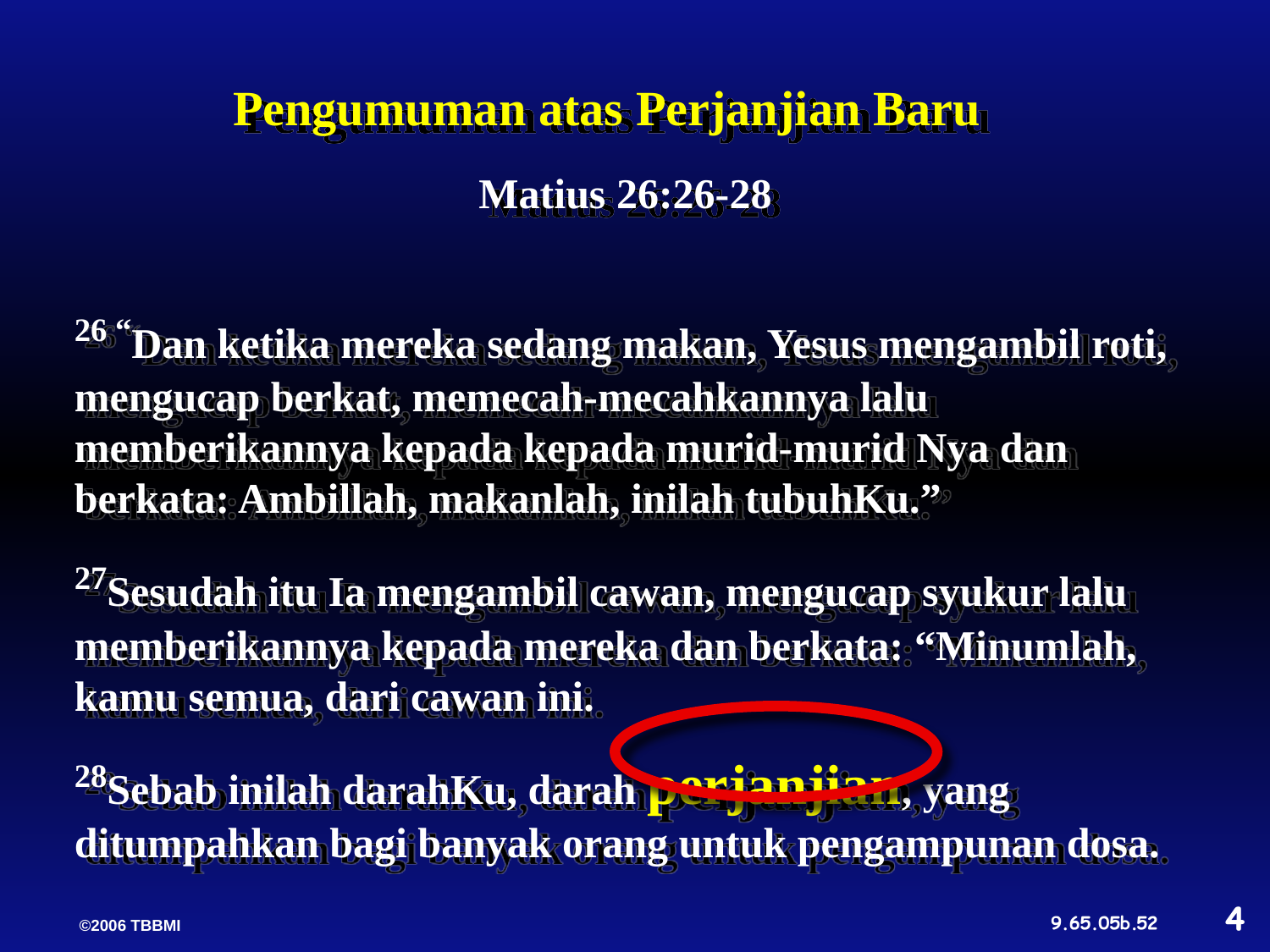

Pengumuman atas Perjanjian Baru
Matius 26:26-28

26 “Dan ketika mereka sedang makan, Yesus mengambil roti, mengucap berkat, memecah-mecahkannya lalu memberikannya kepada kepada murid-murid Nya dan berkata: Ambillah, makanlah, inilah tubuhKu.”
27Sesudah itu Ia mengambil cawan, mengucap syukur lalu memberikannya kepada mereka dan berkata: “Minumlah, kamu semua, dari cawan ini.
28Sebab inilah darahKu, darah perjanjian, yang ditumpahkan bagi banyak orang untuk pengampunan dosa.

4

52